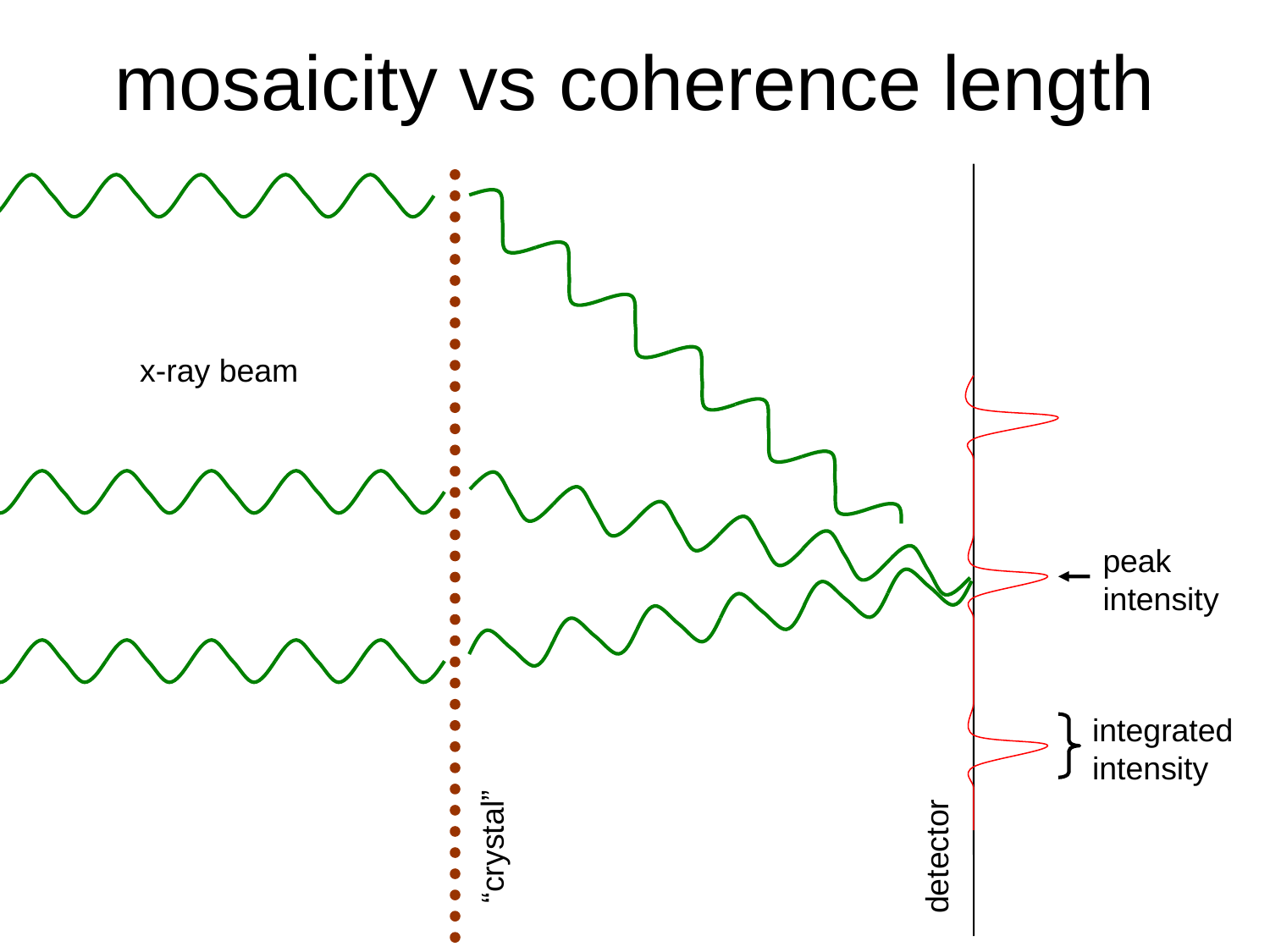

mosaicity vs coherence length

x-ray beam

peak
intensity

integrated
intensity

“crystal”
detector